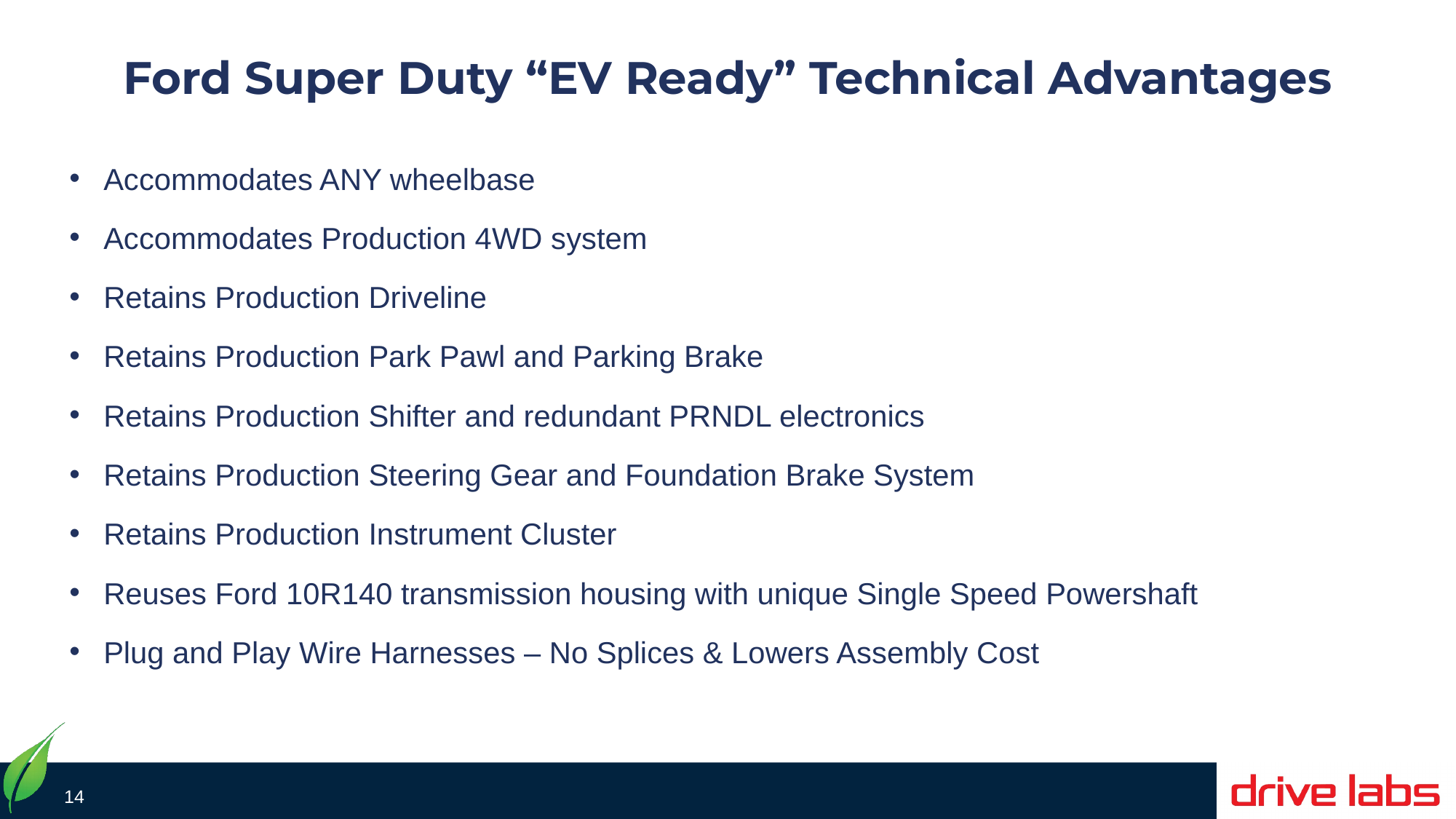

# Ford Super Duty “EV Ready” Technical Advantages
Accommodates ANY wheelbase
Accommodates Production 4WD system
Retains Production Driveline
Retains Production Park Pawl and Parking Brake
Retains Production Shifter and redundant PRNDL electronics
Retains Production Steering Gear and Foundation Brake System
Retains Production Instrument Cluster
Reuses Ford 10R140 transmission housing with unique Single Speed Powershaft
Plug and Play Wire Harnesses – No Splices & Lowers Assembly Cost
14